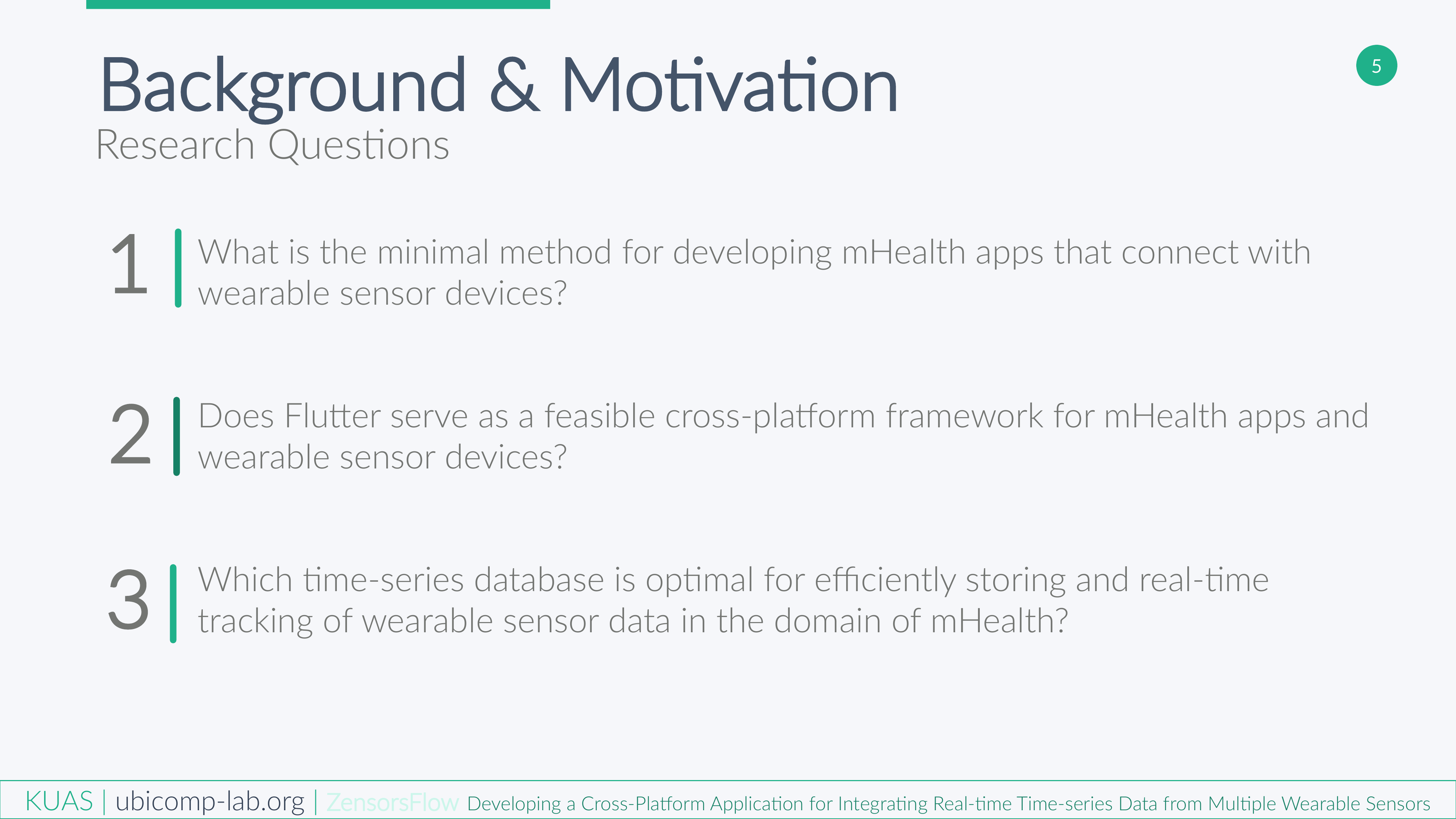

Background & Motivation
Research Questions
1
What is the minimal method for developing mHealth apps that connect with wearable sensor devices?

Does Flutter serve as a feasible cross-platform framework for mHealth apps and wearable sensor devices?

Which time-series database is optimal for efficiently storing and real-time tracking of wearable sensor data in the domain of mHealth?

2

3

KUAS | ubicomp-lab.org | ZensorsFlow Developing a Cross-Platform Application for Integrating Real-time Time-series Data from Multiple Wearable Sensors